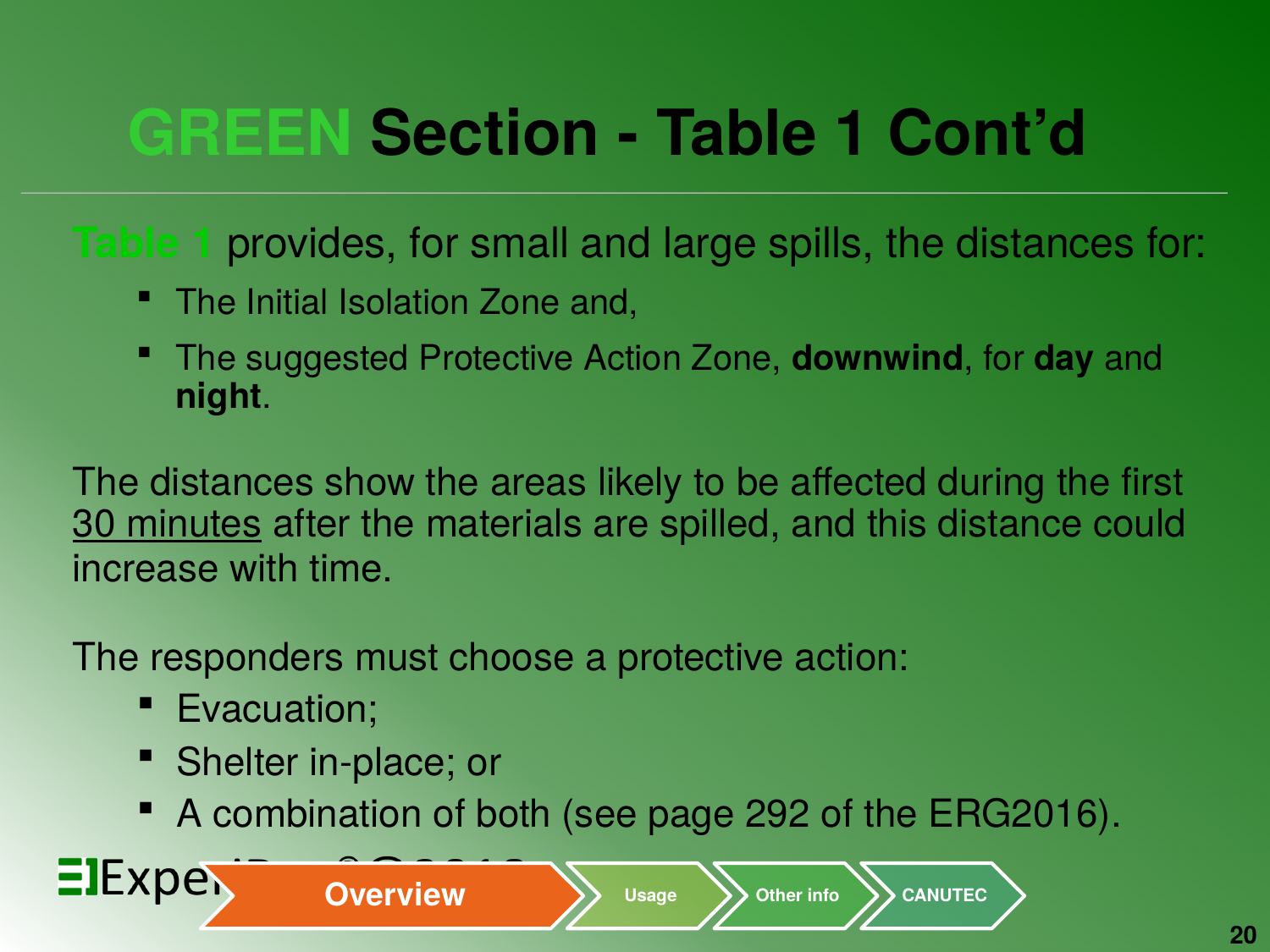

GREEN Section - Table 1 Cont’d

Table 1 provides, for small and large spills, the distances for:
The Initial Isolation Zone and,
The suggested Protective Action Zone, downwind, for day and night.

The distances show the areas likely to be affected during the first 30 minutes after the materials are spilled, and this distance could increase with time.

The responders must choose a protective action:
Evacuation;
Shelter in-place; or
A combination of both (see page 292 of the ERG2016).
Overview
Usage
Other info
CANUTEC
20